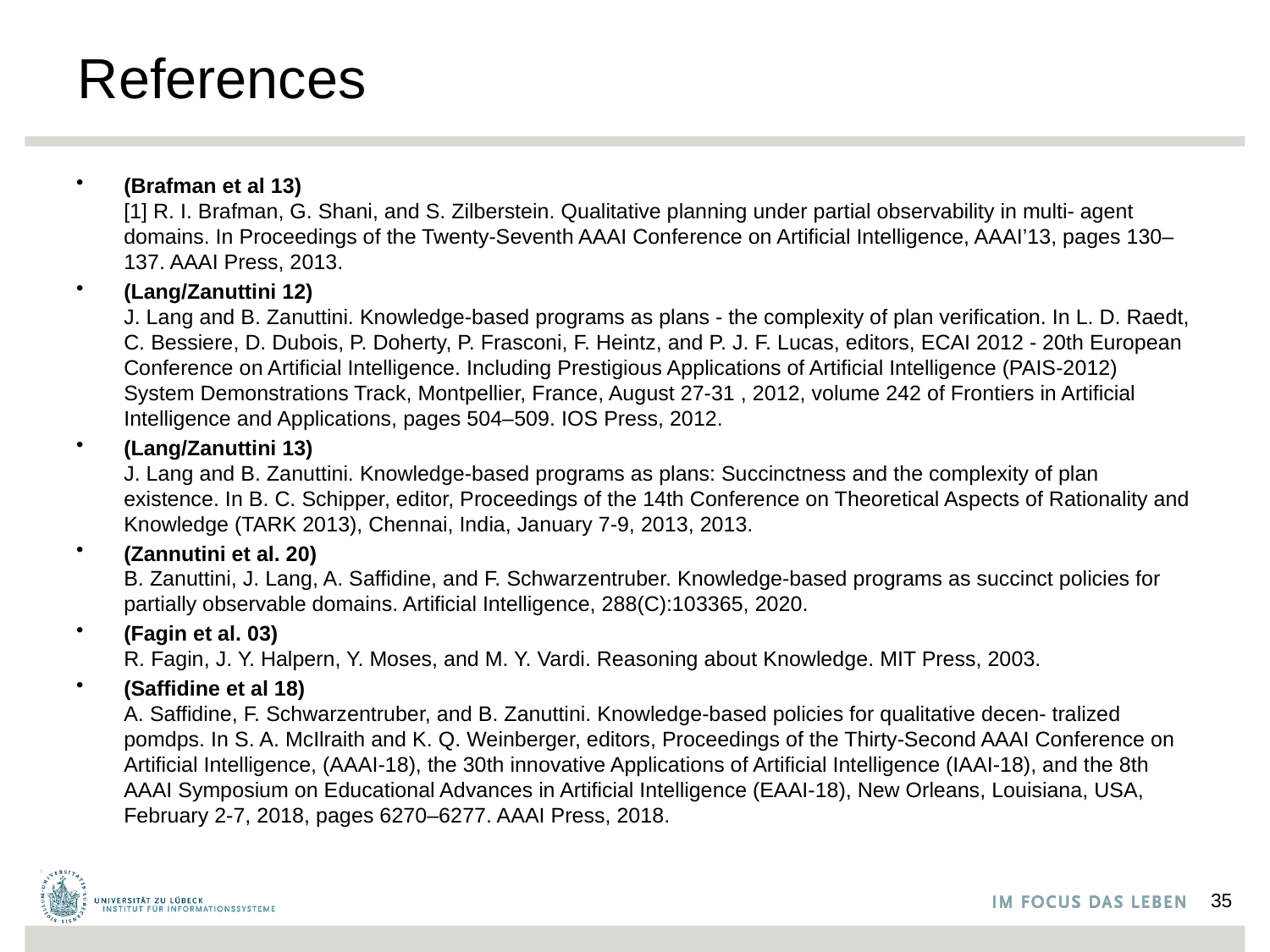

# References
(Brafman et al 13)
[1] R. I. Brafman, G. Shani, and S. Zilberstein. Qualitative planning under partial observability in multi- agent domains. In Proceedings of the Twenty-Seventh AAAI Conference on Artificial Intelligence, AAAI’13, pages 130–137. AAAI Press, 2013.
(Lang/Zanuttini 12)
J. Lang and B. Zanuttini. Knowledge-based programs as plans - the complexity of plan verification. In L. D. Raedt, C. Bessiere, D. Dubois, P. Doherty, P. Frasconi, F. Heintz, and P. J. F. Lucas, editors, ECAI 2012 - 20th European Conference on Artificial Intelligence. Including Prestigious Applications of Artificial Intelligence (PAIS-2012) System Demonstrations Track, Montpellier, France, August 27-31 , 2012, volume 242 of Frontiers in Artificial Intelligence and Applications, pages 504–509. IOS Press, 2012.
(Lang/Zanuttini 13)
J. Lang and B. Zanuttini. Knowledge-based programs as plans: Succinctness and the complexity of plan existence. In B. C. Schipper, editor, Proceedings of the 14th Conference on Theoretical Aspects of Rationality and Knowledge (TARK 2013), Chennai, India, January 7-9, 2013, 2013.
(Zannutini et al. 20)
B. Zanuttini, J. Lang, A. Saffidine, and F. Schwarzentruber. Knowledge-based programs as succinct policies for partially observable domains. Artificial Intelligence, 288(C):103365, 2020.
(Fagin et al. 03)
R. Fagin, J. Y. Halpern, Y. Moses, and M. Y. Vardi. Reasoning about Knowledge. MIT Press, 2003.
(Saffidine et al 18)
A. Saffidine, F. Schwarzentruber, and B. Zanuttini. Knowledge-based policies for qualitative decen- tralized pomdps. In S. A. McIlraith and K. Q. Weinberger, editors, Proceedings of the Thirty-Second AAAI Conference on Artificial Intelligence, (AAAI-18), the 30th innovative Applications of Artificial Intelligence (IAAI-18), and the 8th AAAI Symposium on Educational Advances in Artificial Intelligence (EAAI-18), New Orleans, Louisiana, USA, February 2-7, 2018, pages 6270–6277. AAAI Press, 2018.

35